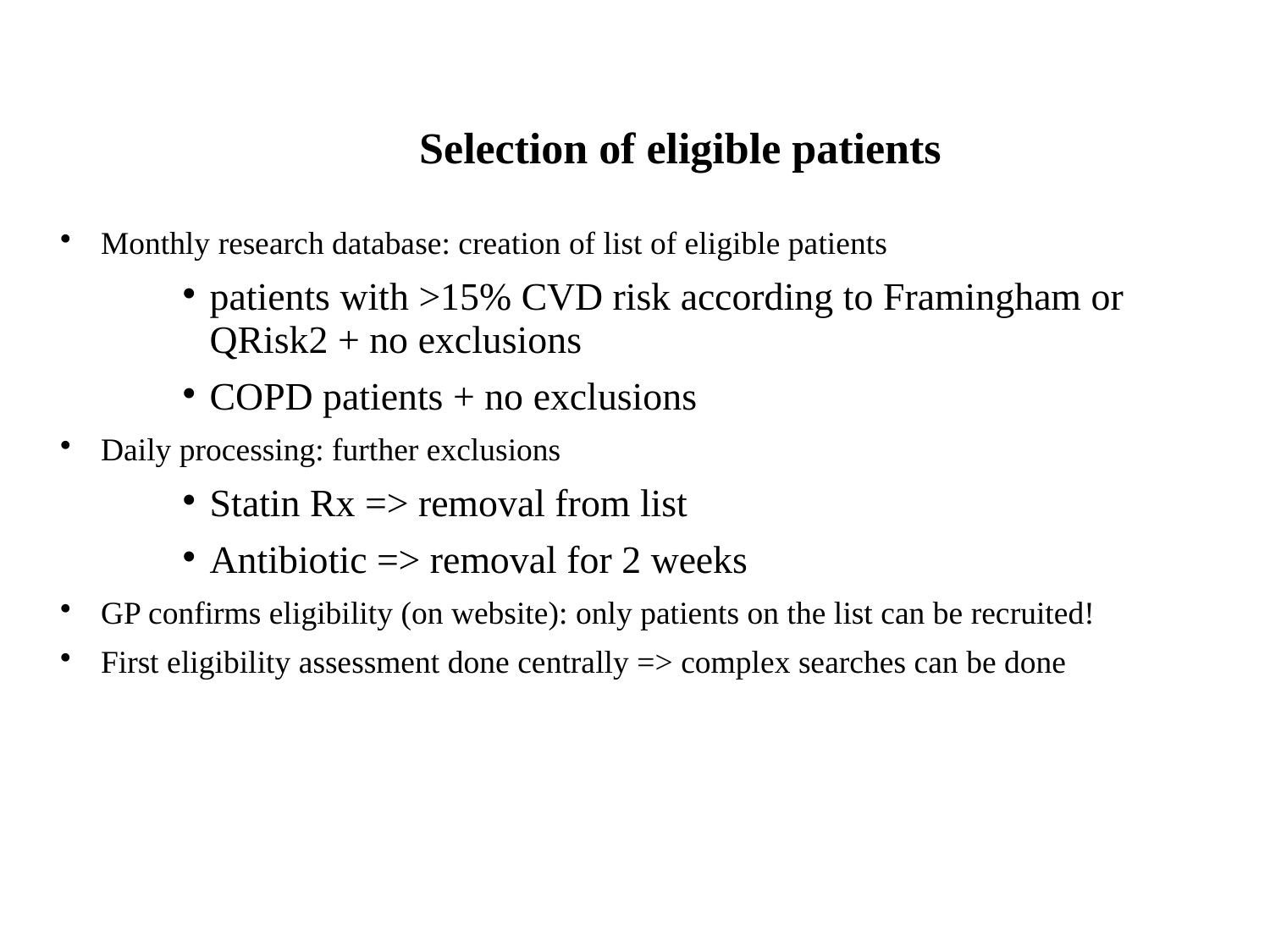

# Selection of eligible patients
Monthly research database: creation of list of eligible patients
patients with >15% CVD risk according to Framingham or QRisk2 + no exclusions
COPD patients + no exclusions
Daily processing: further exclusions
Statin Rx => removal from list
Antibiotic => removal for 2 weeks
GP confirms eligibility (on website): only patients on the list can be recruited!
First eligibility assessment done centrally => complex searches can be done